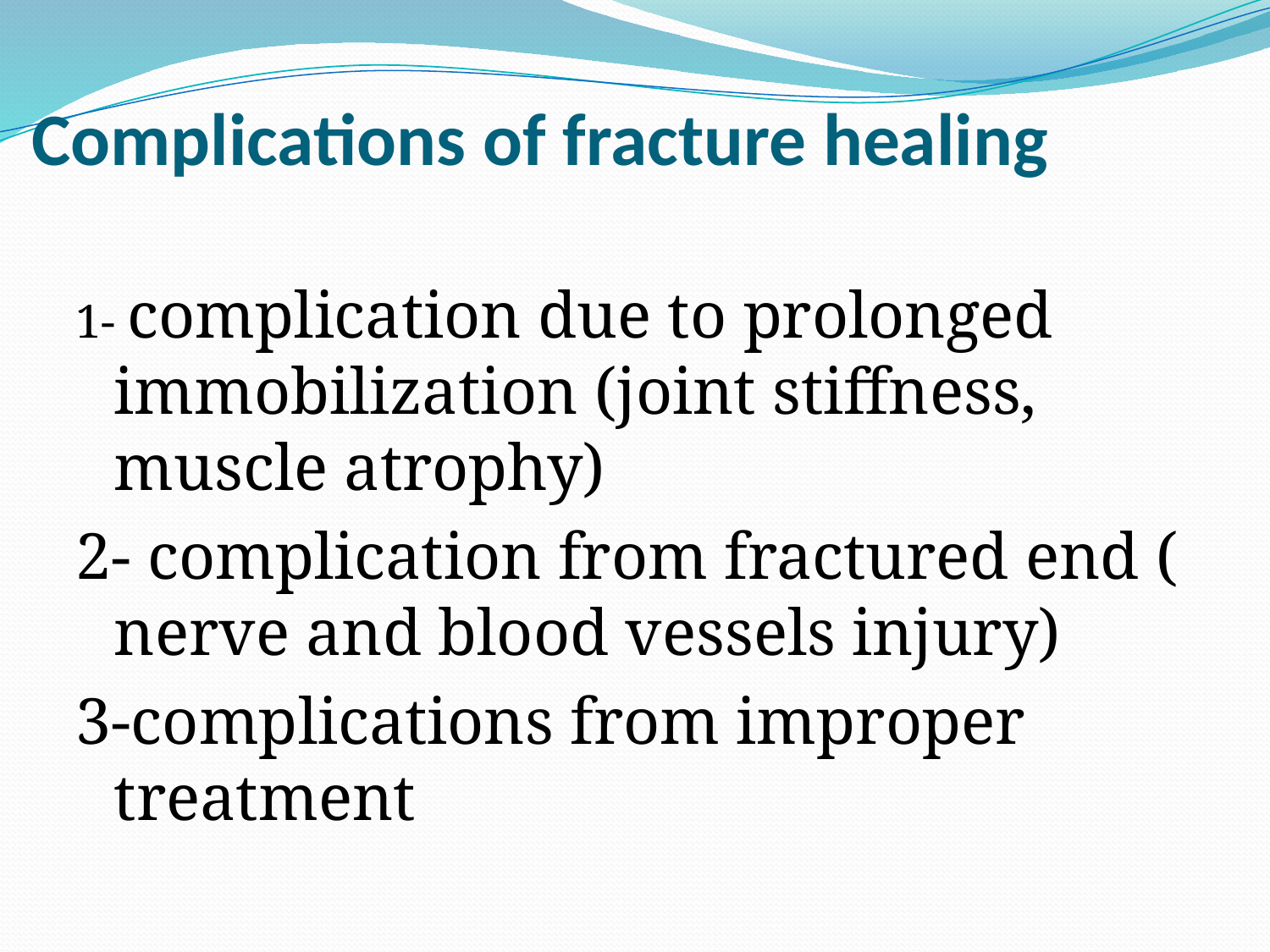

# Complications of fracture healing
1- complication due to prolonged immobilization (joint stiffness, muscle atrophy)
2- complication from fractured end ( nerve and blood vessels injury)
3-complications from improper treatment